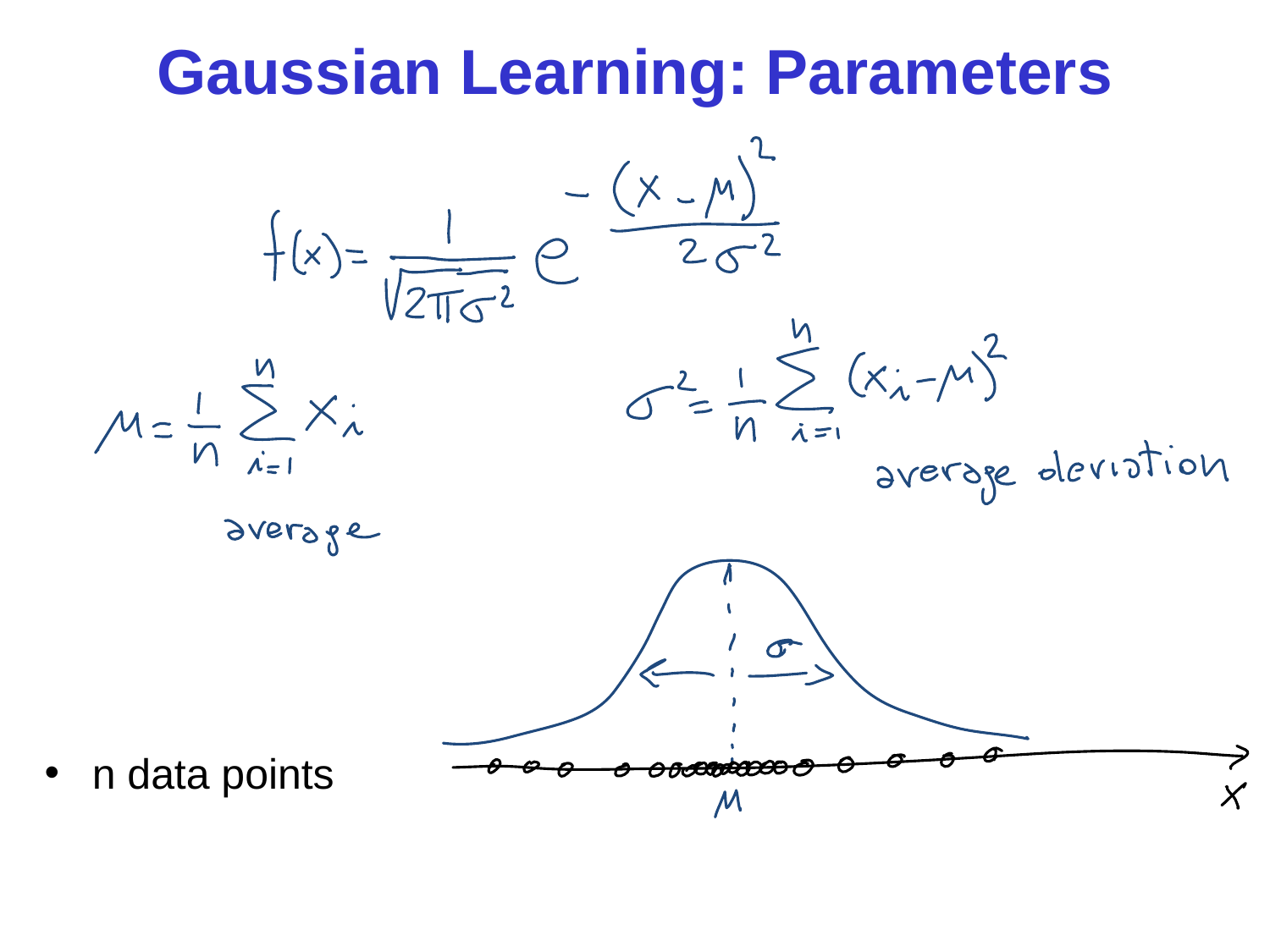

# Gaussian Learning: Parameters
n data points